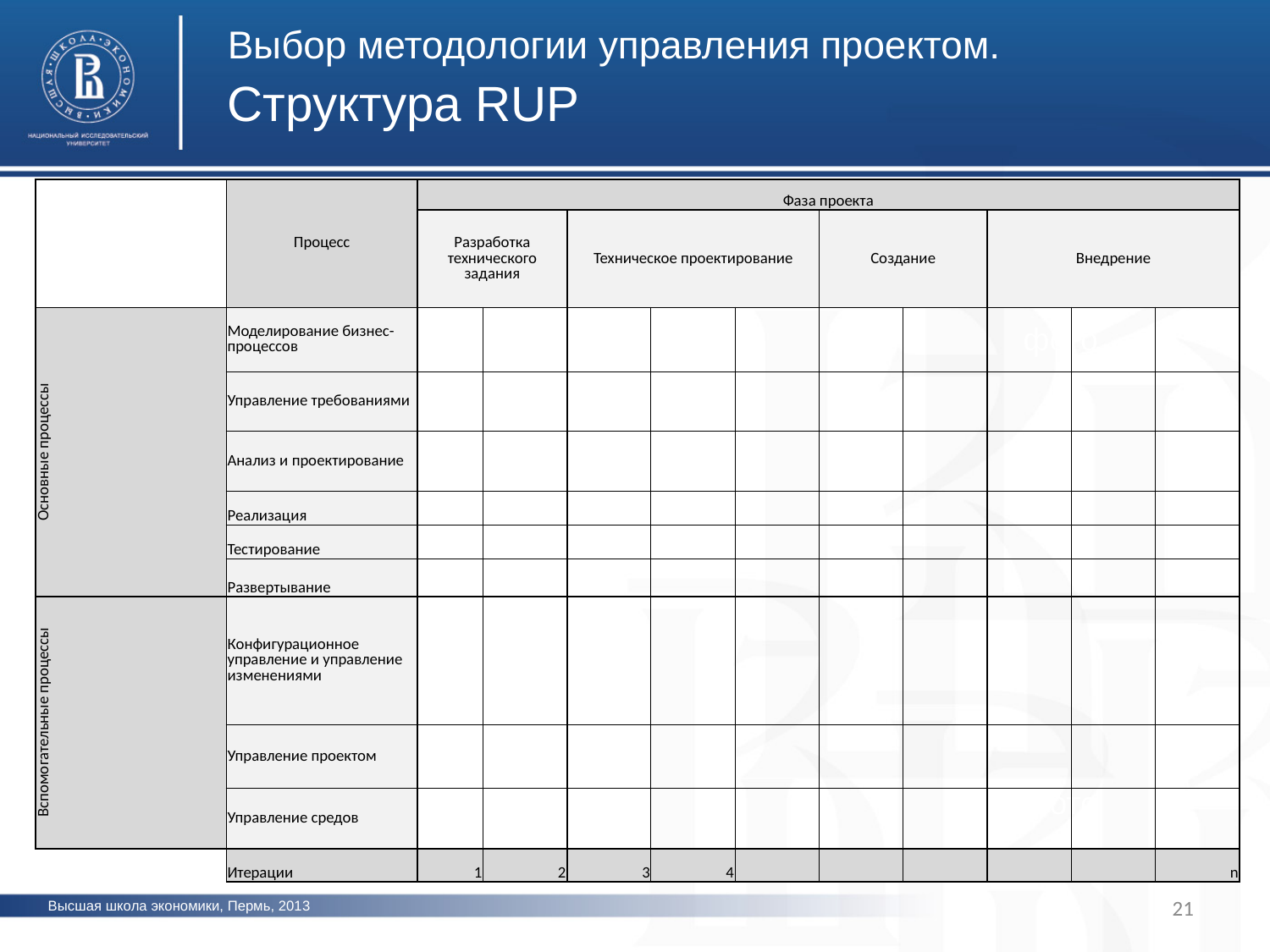

Выбор методологии управления проектом.
Структура RUP
|  | Процесс | Фаза проекта |  |  |  |  |  |  |  |  |  |
| --- | --- | --- | --- | --- | --- | --- | --- | --- | --- | --- | --- |
|  |  | Разработка технического задания |  | Техническое проектирование |  |  | Создание |  | Внедрение |  |  |
| Основные процессы | Моделирование бизнес-процессов |  |  |  |  |  |  |  |  |  |  |
|  | Управление требованиями |  |  |  |  |  |  |  |  |  |  |
|  | Анализ и проектирование |  |  |  |  |  |  |  |  |  |  |
|  | Реализация |  |  |  |  |  |  |  |  |  |  |
|  | Тестирование |  |  |  |  |  |  |  |  |  |  |
|  | Развертывание |  |  |  |  |  |  |  |  |  |  |
| Вспомогательные процессы | Конфигурационное управление и управление изменениями |  |  |  |  |  |  |  |  |  |  |
|  | Управление проектом |  |  |  |  |  |  |  |  |  |  |
|  | Управление средов |  |  |  |  |  |  |  |  |  |  |
|  | Итерации | 1 | 2 | 3 | 4 |  |  |  |  |  | n |
фото
фото
21
Высшая школа экономики, Пермь, 2013